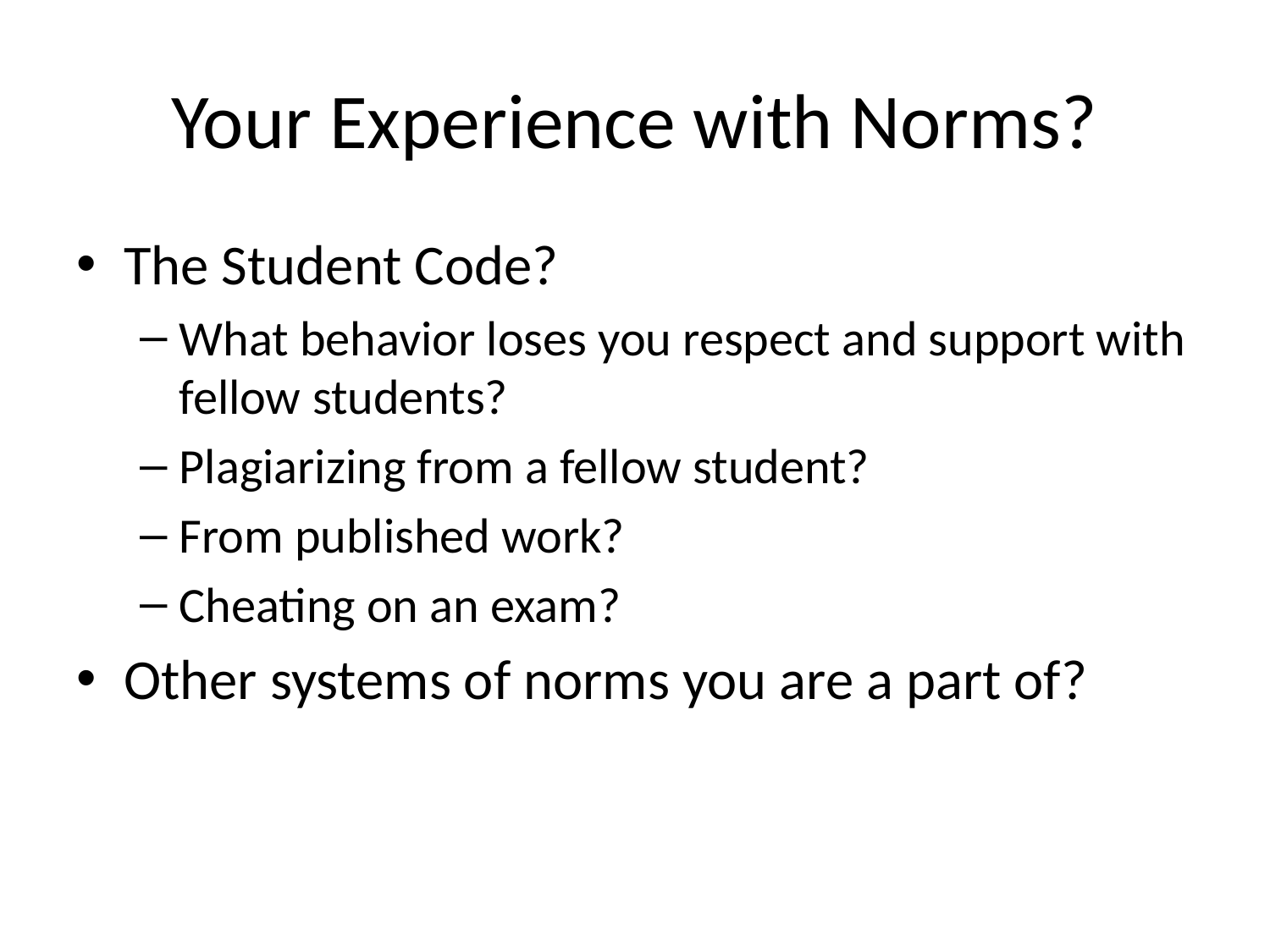

# Your Experience with Norms?
The Student Code?
What behavior loses you respect and support with fellow students?
Plagiarizing from a fellow student?
From published work?
Cheating on an exam?
Other systems of norms you are a part of?